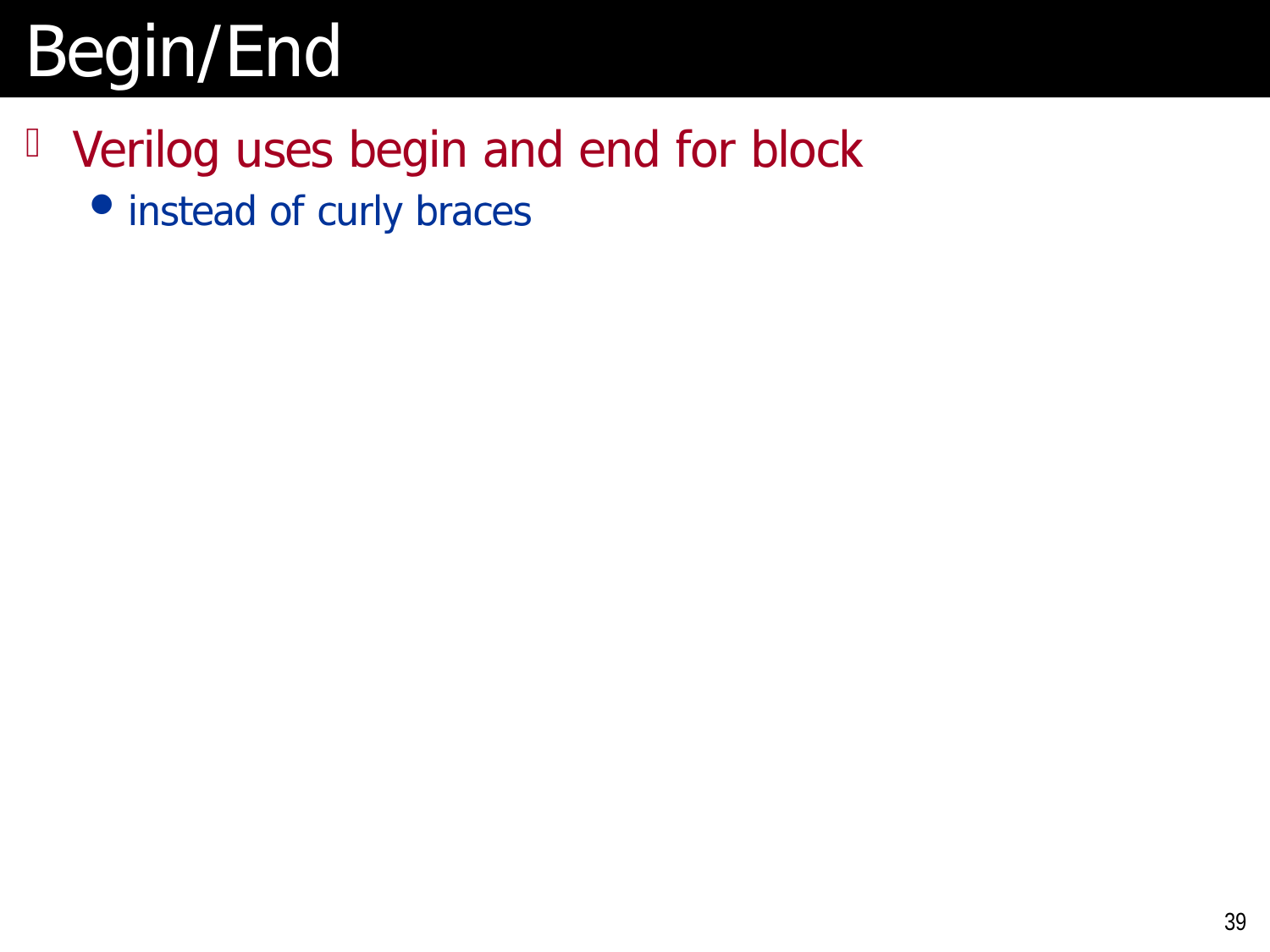

# Begin/End
Verilog uses begin and end for block
instead of curly braces
39